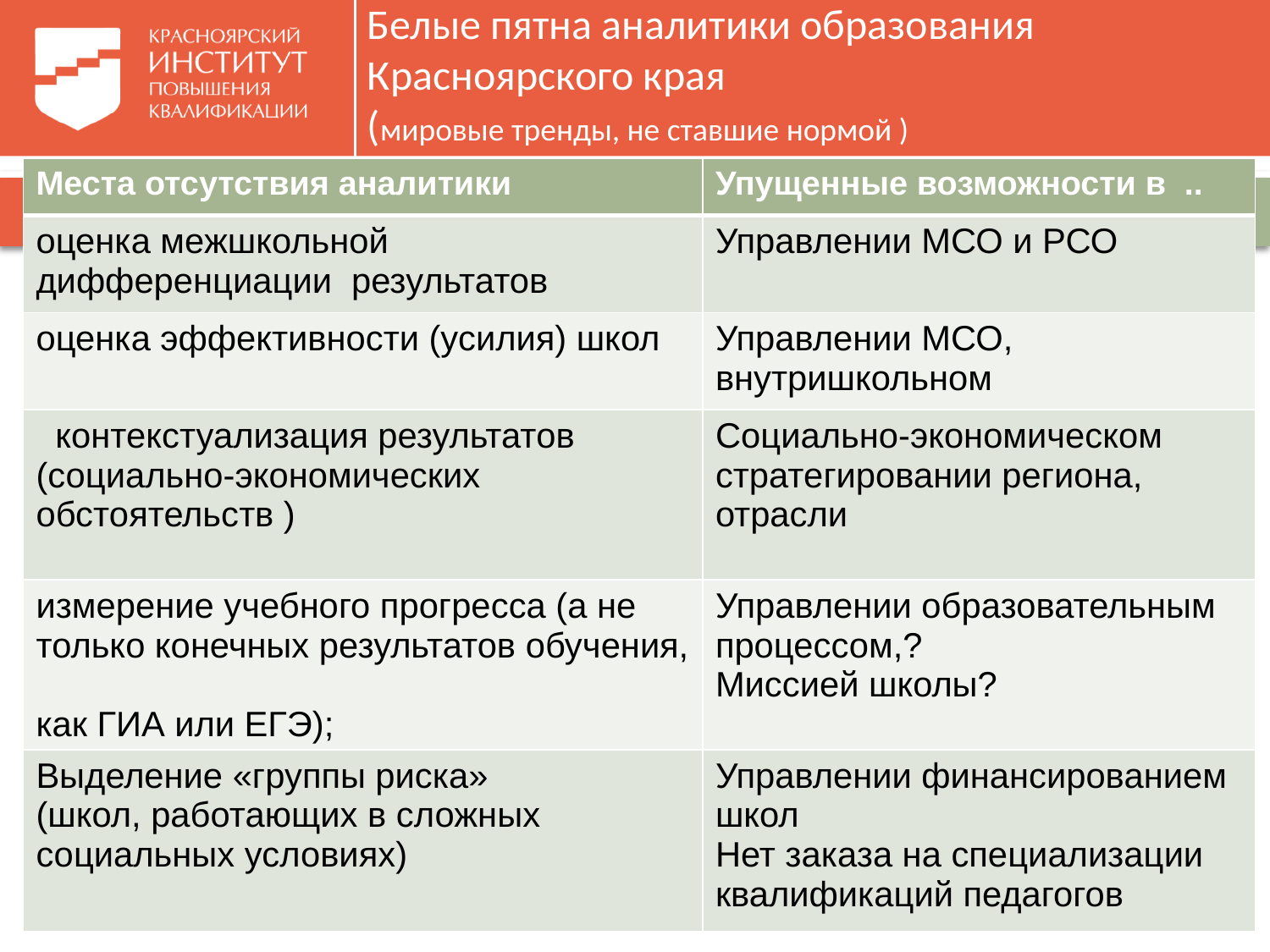

# Белые пятна аналитики образования Красноярского края (мировые тренды, не ставшие нормой )
| Места отсутствия аналитики | Упущенные возможности в .. |
| --- | --- |
| оценка межшкольной дифференциации результатов | Управлении МСО и РСО |
| оценка эффективности (усилия) школ | Управлении МСО, внутришкольном |
| контекстуализация результатов (социально-экономических обстоятельств ) | Социально-экономическом стратегировании региона, отрасли |
| измерение учебного прогресса (а не только конечных результатов обучения, как ГИА или ЕГЭ); | Управлении образовательным процессом,? Миссией школы? |
| Выделение «группы риска» (школ, работающих в сложных социальных условиях) | Управлении финансированием школ Нет заказа на специализации квалификаций педагогов |